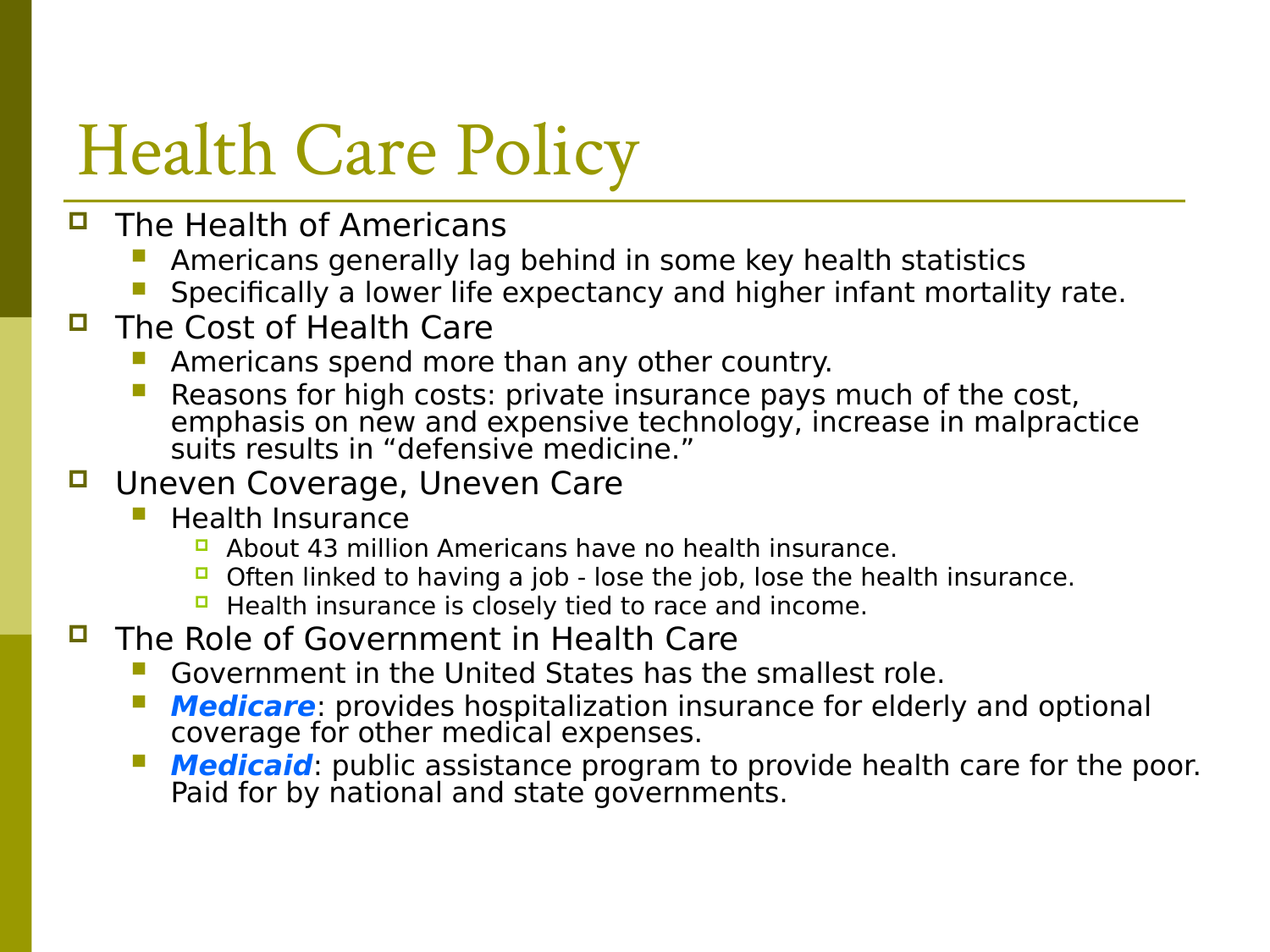

# Health Care Policy
The Health of Americans
Americans generally lag behind in some key health statistics
Specifically a lower life expectancy and higher infant mortality rate.
The Cost of Health Care
Americans spend more than any other country.
Reasons for high costs: private insurance pays much of the cost, emphasis on new and expensive technology, increase in malpractice suits results in “defensive medicine.”
Uneven Coverage, Uneven Care
Health Insurance
About 43 million Americans have no health insurance.
Often linked to having a job - lose the job, lose the health insurance.
Health insurance is closely tied to race and income.
The Role of Government in Health Care
Government in the United States has the smallest role.
Medicare: provides hospitalization insurance for elderly and optional coverage for other medical expenses.
Medicaid: public assistance program to provide health care for the poor. Paid for by national and state governments.